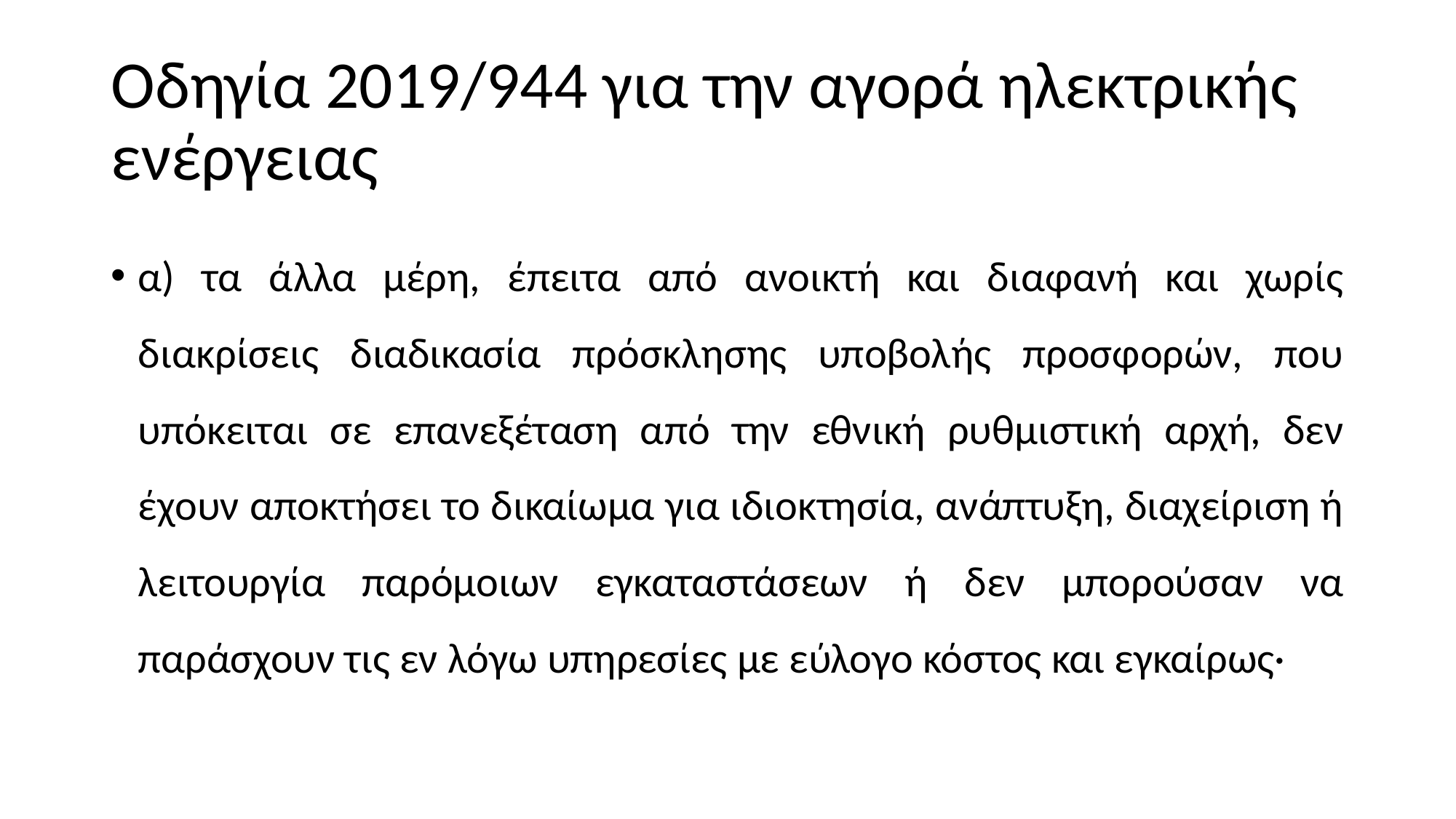

# Οδηγία 2019/944 για την αγορά ηλεκτρικής ενέργειας
α) τα άλλα μέρη, έπειτα από ανοικτή και διαφανή και χωρίς διακρίσεις διαδικασία πρόσκλησης υποβολής προσφορών, που υπόκειται σε επανεξέταση από την εθνική ρυθμιστική αρχή, δεν έχουν αποκτήσει το δικαίωμα για ιδιοκτησία, ανάπτυξη, διαχείριση ή λειτουργία παρόμοιων εγκαταστάσεων ή δεν μπορούσαν να παράσχουν τις εν λόγω υπηρεσίες με εύλογο κόστος και εγκαίρως·